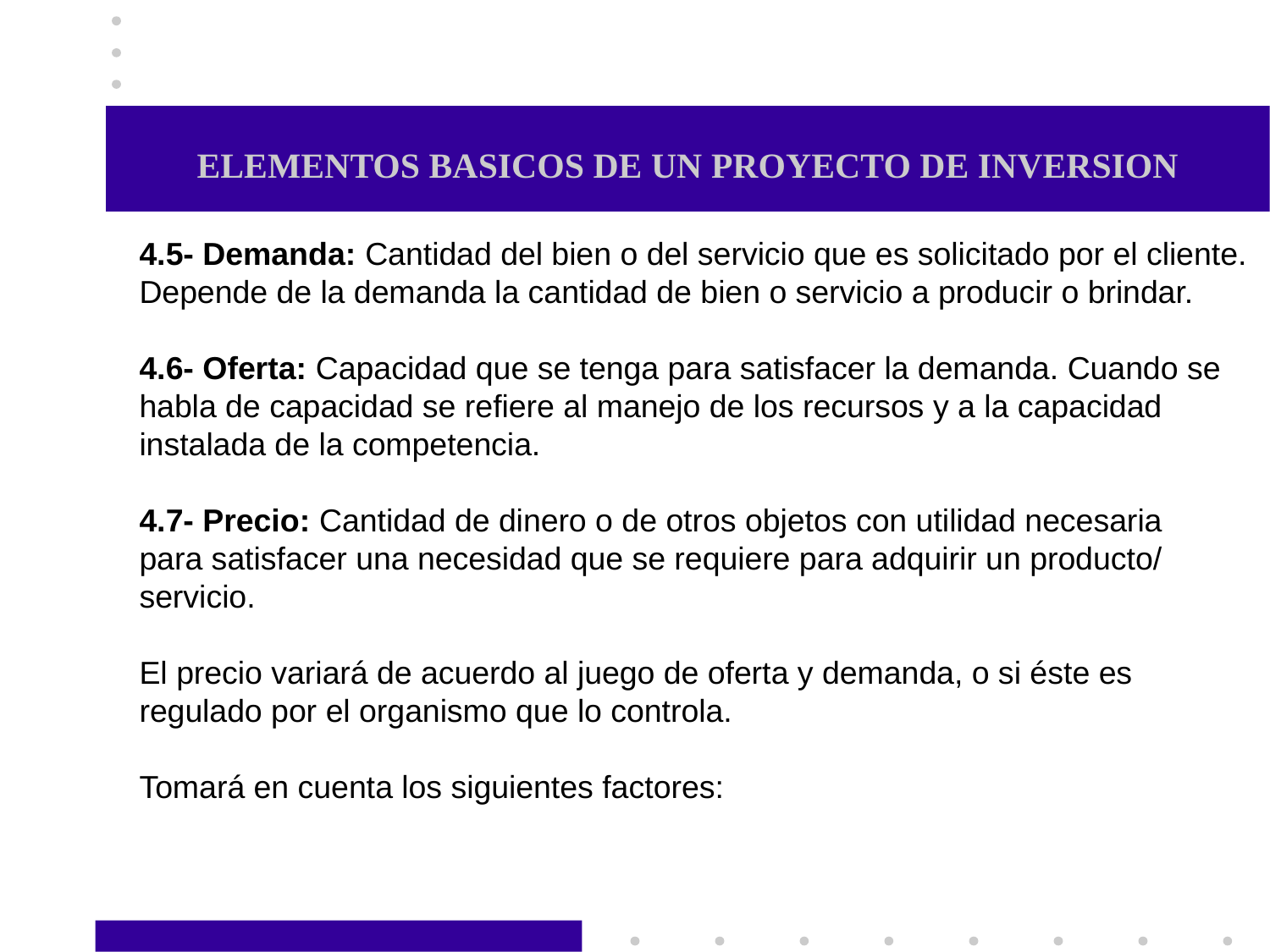

# ELEMENTOS BASICOS DE UN PROYECTO DE INVERSION
4.5- Demanda: Cantidad del bien o del servicio que es solicitado por el cliente.
Depende de la demanda la cantidad de bien o servicio a producir o brindar.

4.6- Oferta: Capacidad que se tenga para satisfacer la demanda. Cuando se
habla de capacidad se refiere al manejo de los recursos y a la capacidad
instalada de la competencia.

4.7- Precio: Cantidad de dinero o de otros objetos con utilidad necesaria
para satisfacer una necesidad que se requiere para adquirir un producto/
servicio.

El precio variará de acuerdo al juego de oferta y demanda, o si éste es
regulado por el organismo que lo controla.

Tomará en cuenta los siguientes factores: